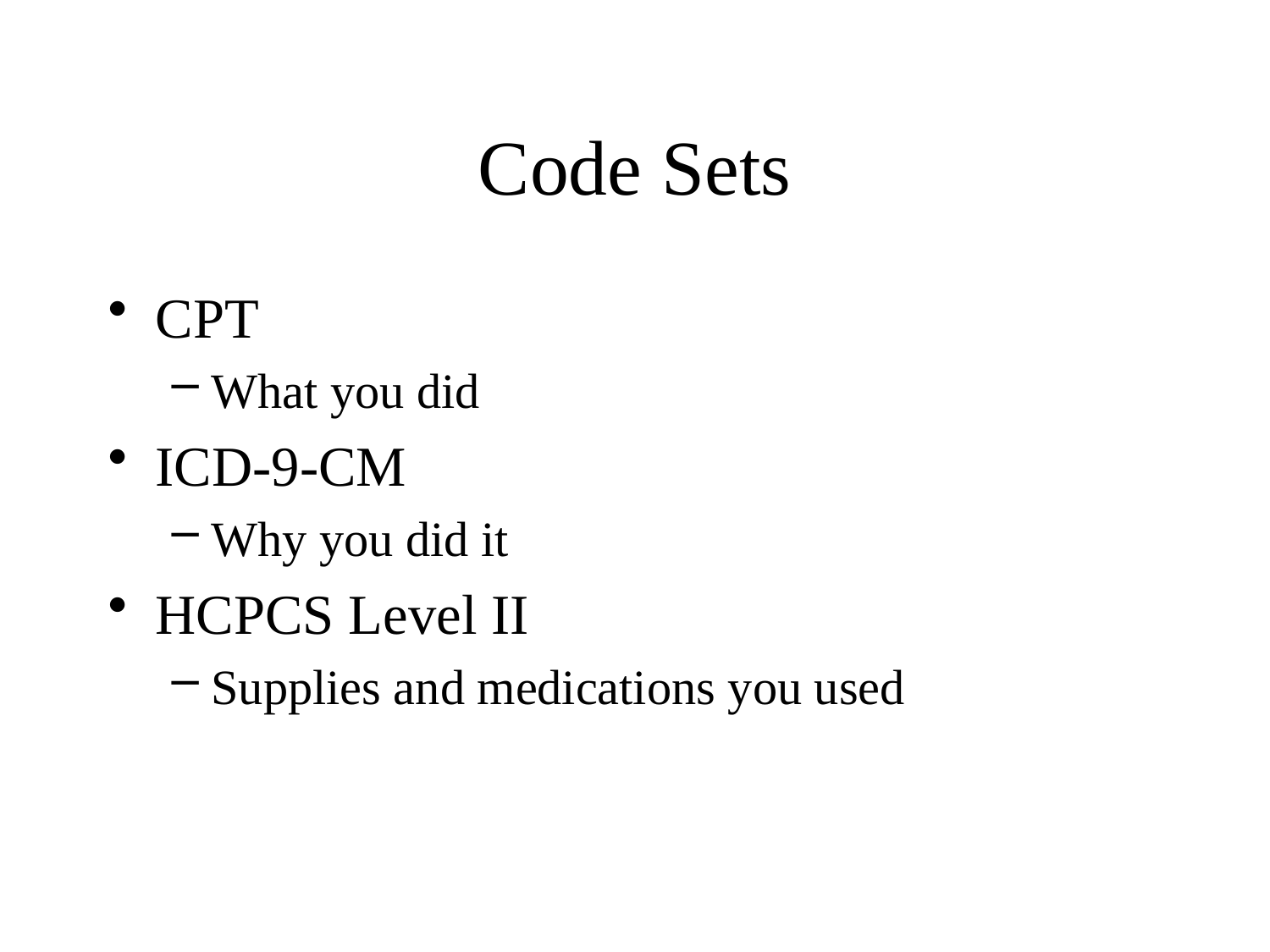

# Code Sets
CPT
What you did
ICD-9-CM
Why you did it
HCPCS Level II
Supplies and medications you used